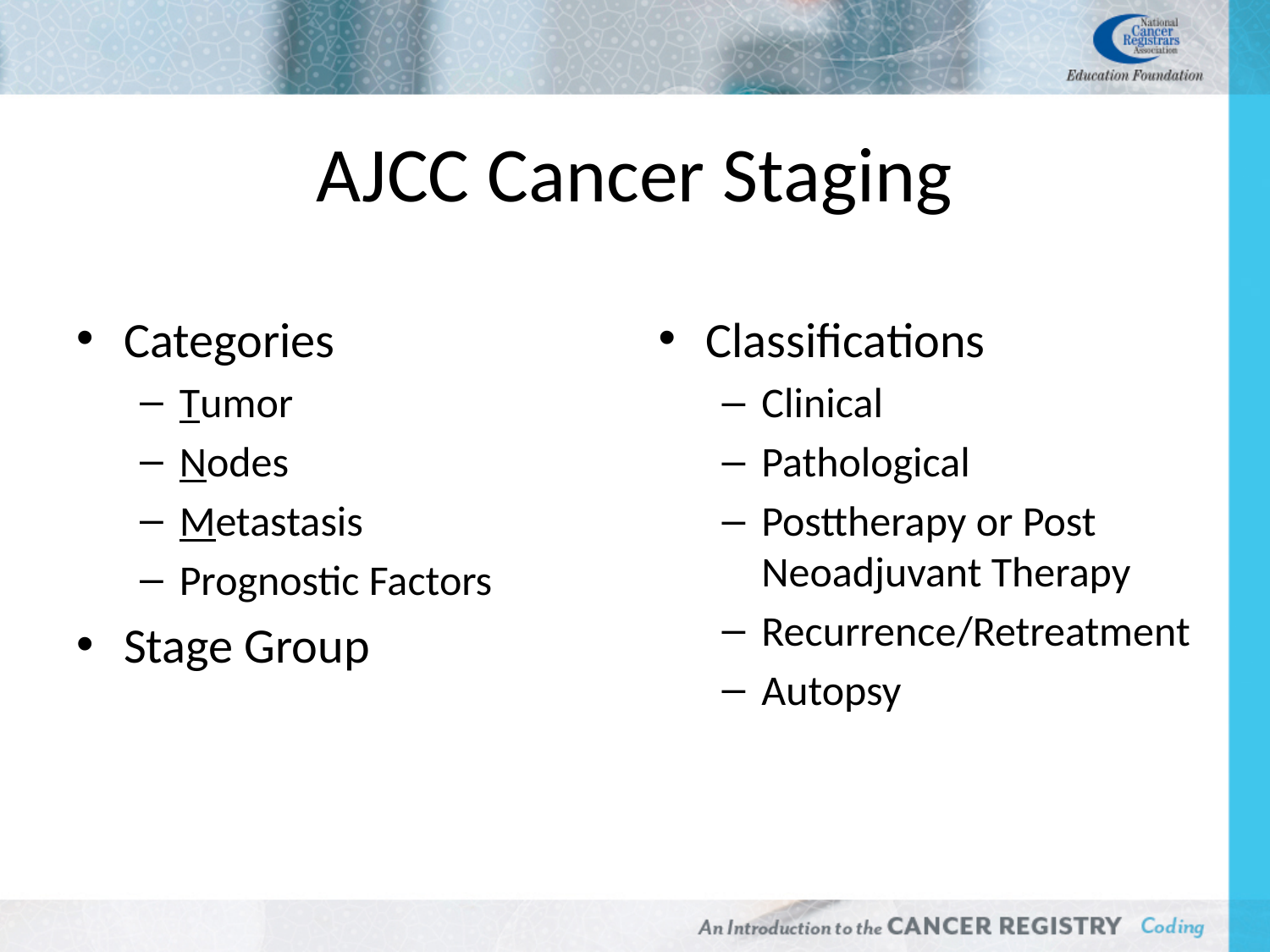

# AJCC Cancer Staging
Categories
Tumor
Nodes
Metastasis
Prognostic Factors
Stage Group

Classifications
Clinical
Pathological
Posttherapy or Post Neoadjuvant Therapy
Recurrence/Retreatment
Autopsy